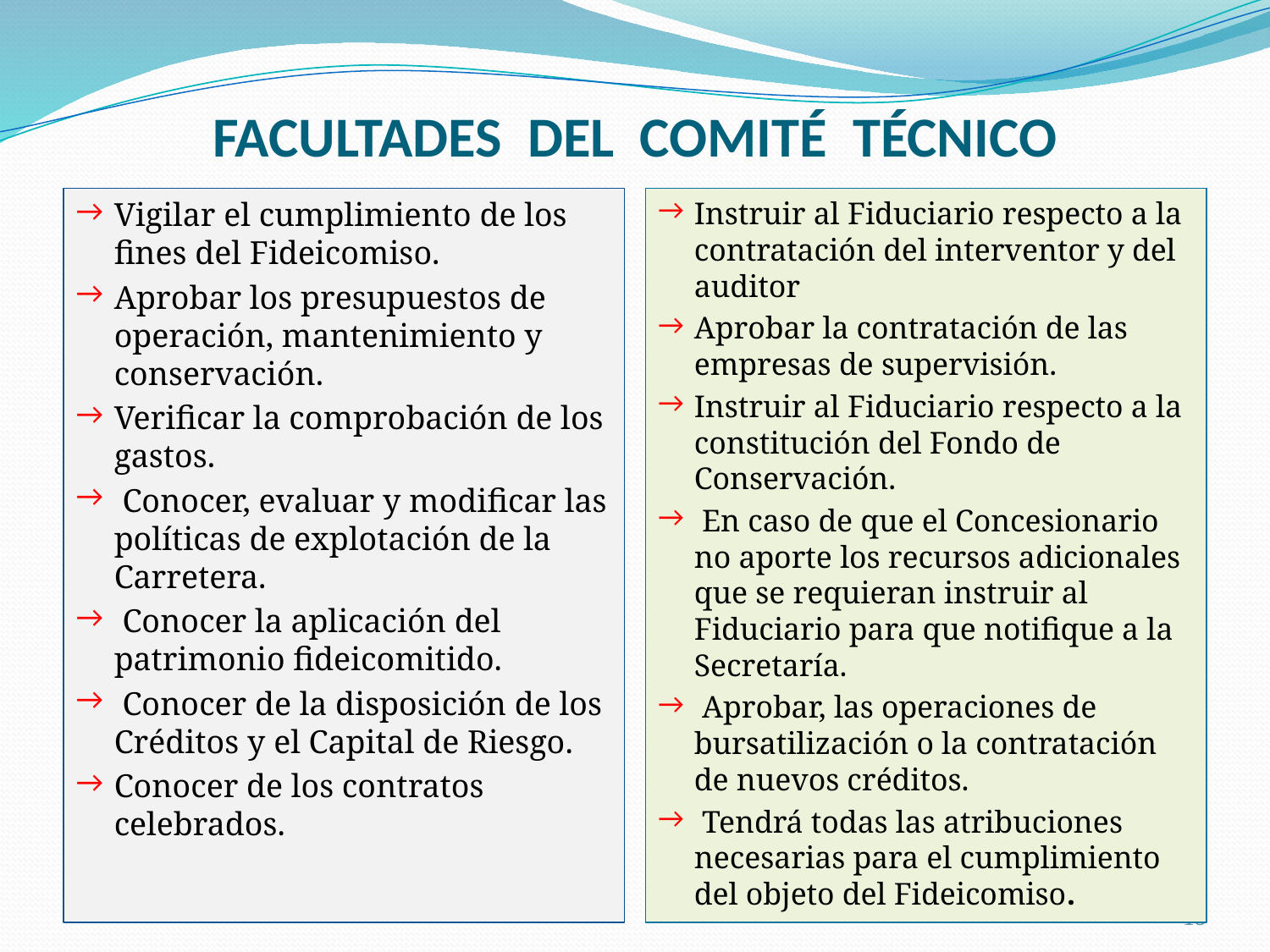

# FACULTADES  DEL  COMITÉ  TÉCNICO
Vigilar el cumplimiento de los fines del Fideicomiso.
Aprobar los presupuestos de operación, mantenimiento y conservación.
Verificar la comprobación de los gastos.
 Conocer, evaluar y modificar las políticas de explotación de la Carretera.
 Conocer la aplicación del patrimonio fideicomitido.
 Conocer de la disposición de los Créditos y el Capital de Riesgo.
Conocer de los contratos celebrados.
Instruir al Fiduciario respecto a la contratación del interventor y del auditor
Aprobar la contratación de las empresas de supervisión.
Instruir al Fiduciario respecto a la constitución del Fondo de Conservación.
 En caso de que el Concesionario no aporte los recursos adicionales que se requieran instruir al Fiduciario para que notifique a la Secretaría.
 Aprobar, las operaciones de bursatilización o la contratación de nuevos créditos.
 Tendrá todas las atribuciones necesarias para el cumplimiento del objeto del Fideicomiso.
13